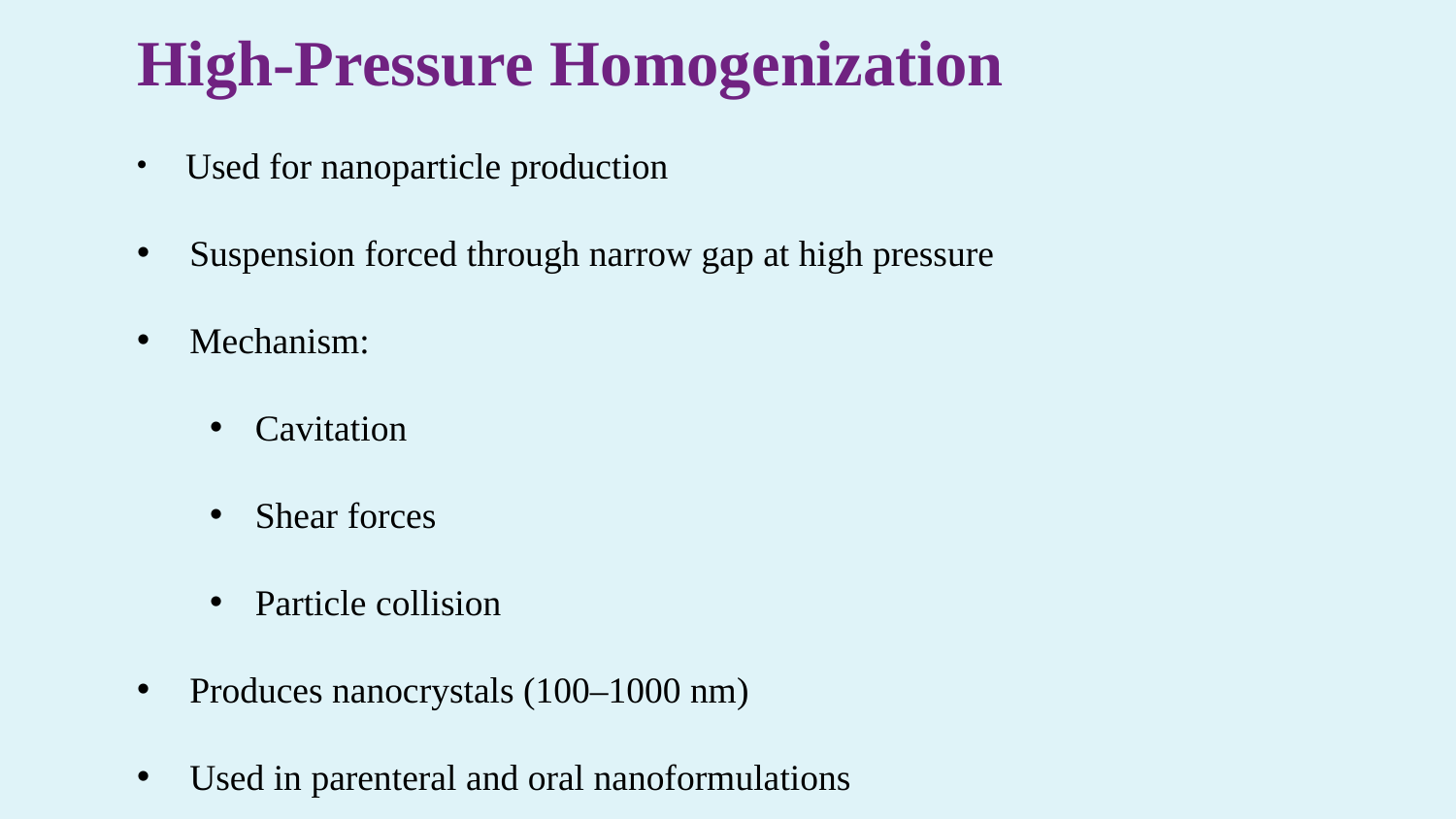

High-Pressure Homogenization
  Used for nanoparticle production
  Suspension forced through narrow gap at high pressure
  Mechanism:
Cavitation
Shear forces
Particle collision
  Produces nanocrystals (100–1000 nm)
  Used in parenteral and oral nanoformulations